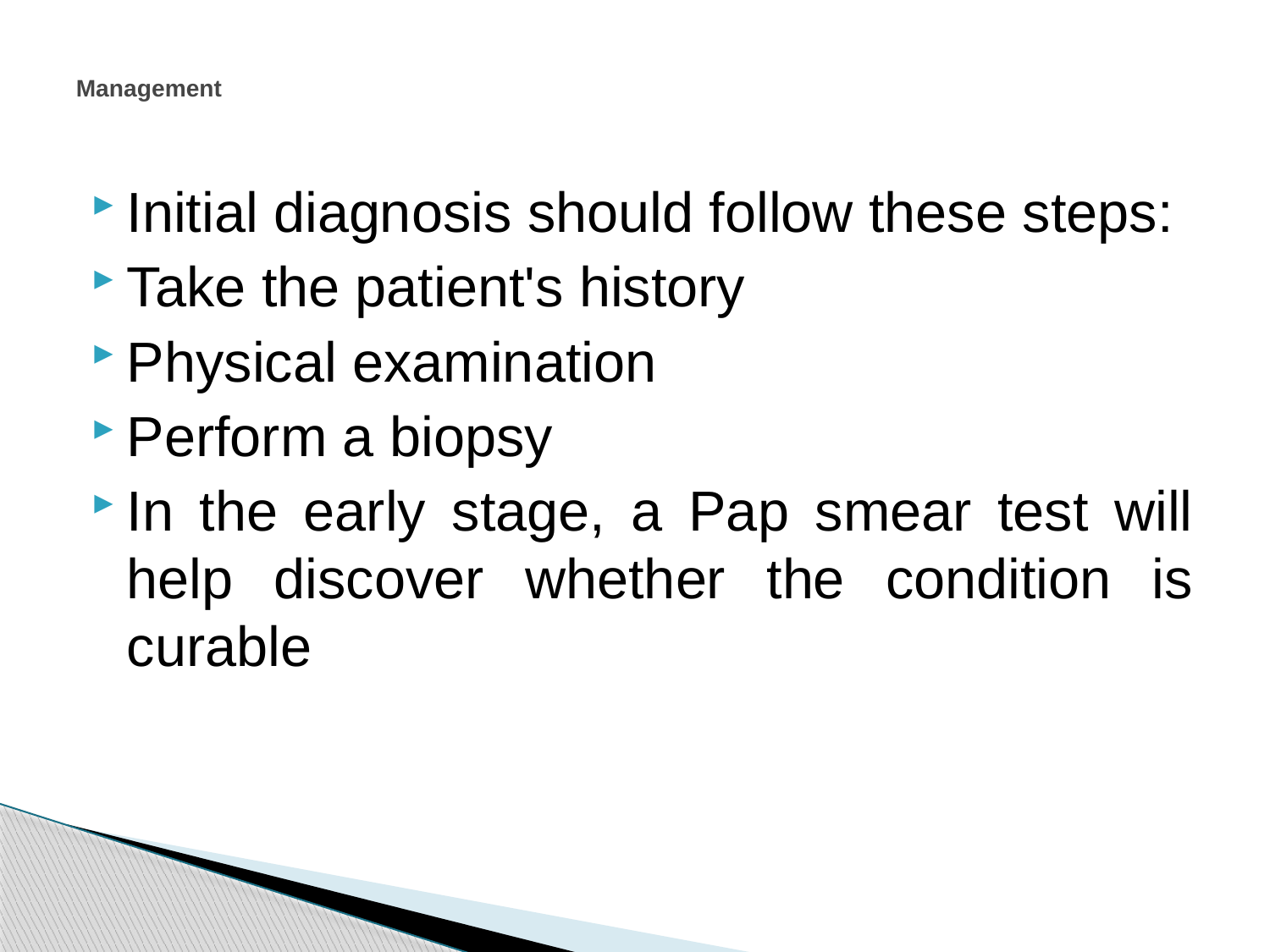

# Management
Initial diagnosis should follow these steps:
Take the patient's history
Physical examination
Perform a biopsy
In the early stage, a Pap smear test will help discover whether the condition is curable

289